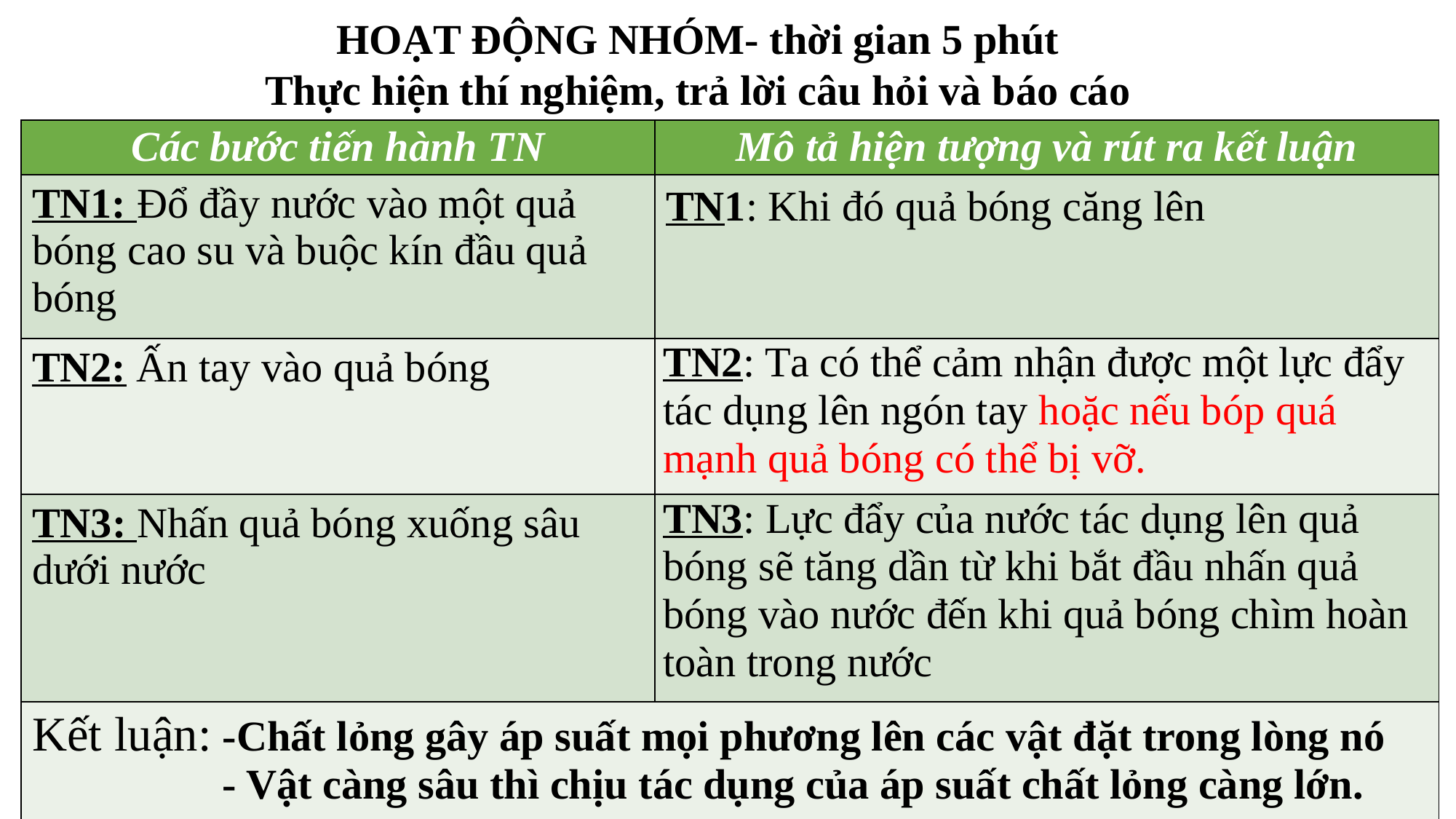

HOẠT ĐỘNG NHÓM- thời gian 5 phút
Thực hiện thí nghiệm, trả lời câu hỏi và báo cáo
| Các bước tiến hành TN | Mô tả hiện tượng và rút ra kết luận |
| --- | --- |
| TN1: Đổ đầy nước vào một quả bóng cao su và buộc kín đầu quả bóng | TN1: Khi đó quả bóng căng lên |
| TN2: Ấn tay vào quả bóng | TN2: Ta có thể cảm nhận được một lực đẩy tác dụng lên ngón tay hoặc nếu bóp quá mạnh quả bóng có thể bị vỡ. |
| TN3: Nhấn quả bóng xuống sâu dưới nước | TN3: Lực đẩy của nước tác dụng lên quả bóng sẽ tăng dần từ khi bắt đầu nhấn quả bóng vào nước đến khi quả bóng chìm hoàn toàn trong nước |
| Kết luận: -Chất lỏng gây áp suất mọi phương lên các vật đặt trong lòng nó - Vật càng sâu thì chịu tác dụng của áp suất chất lỏng càng lớn. |  |